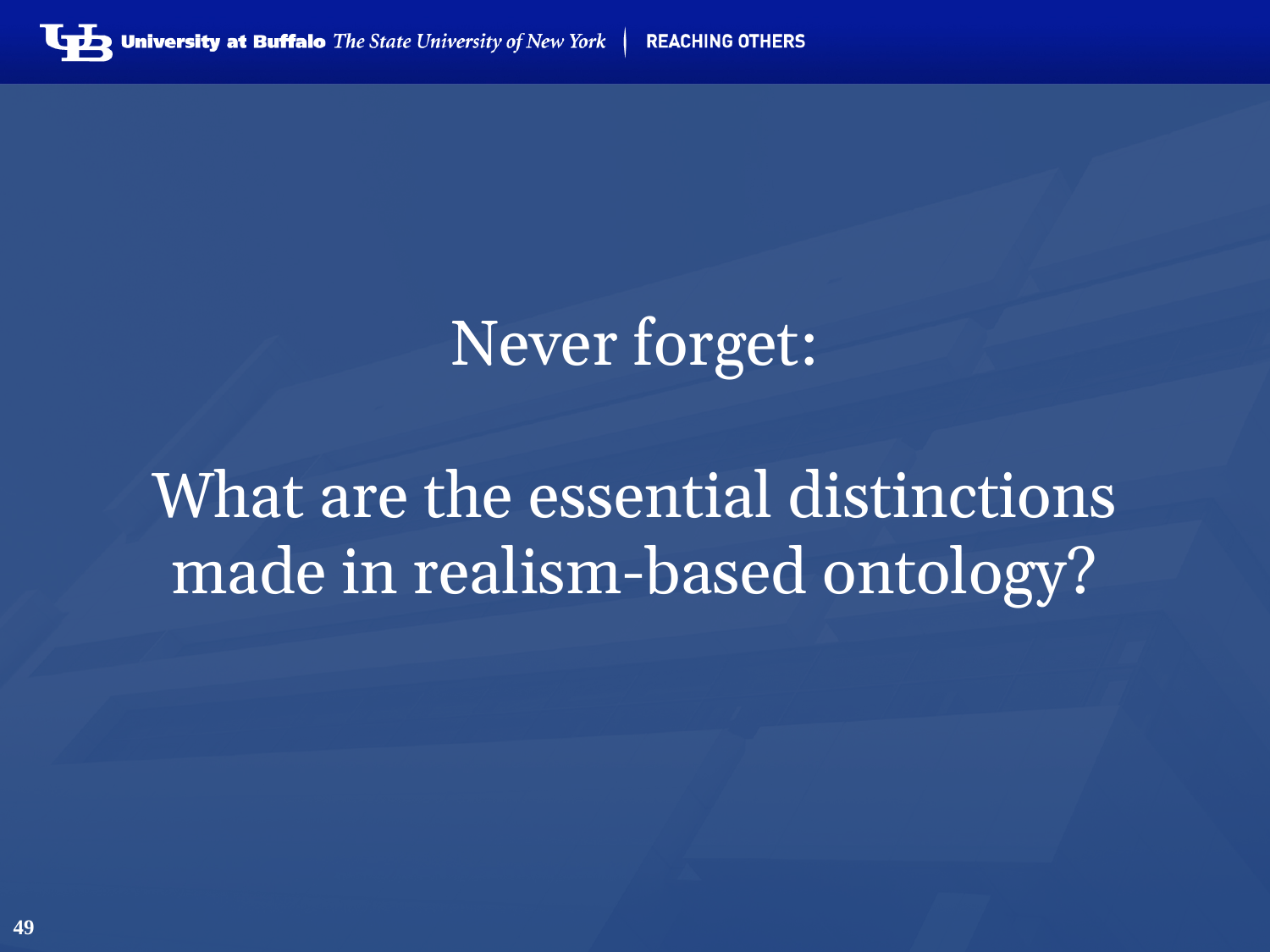

# Never forget: What are the essential distinctions made in realism-based ontology?
49